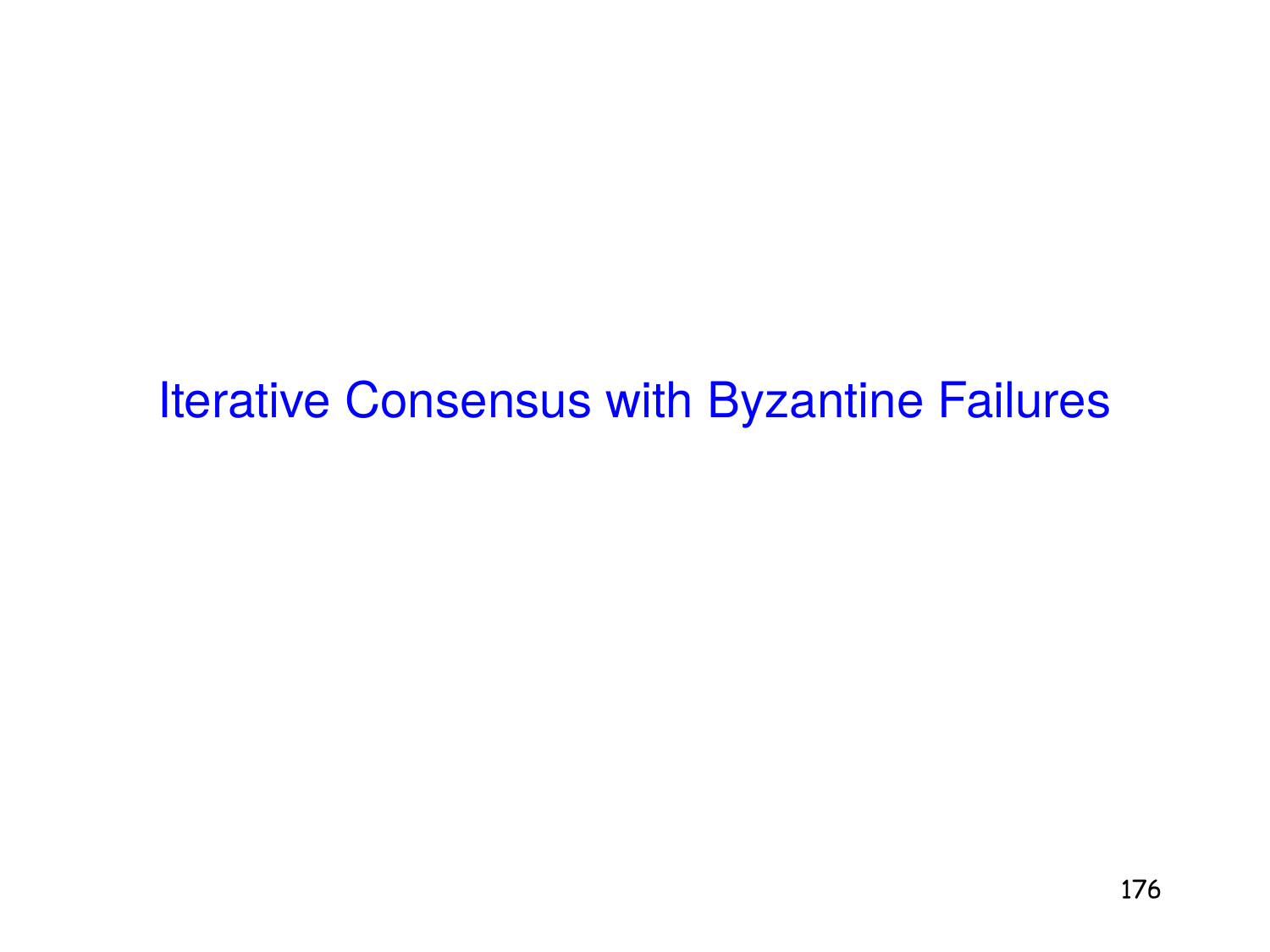

# Iterative Consensus with Byzantine Failures

176